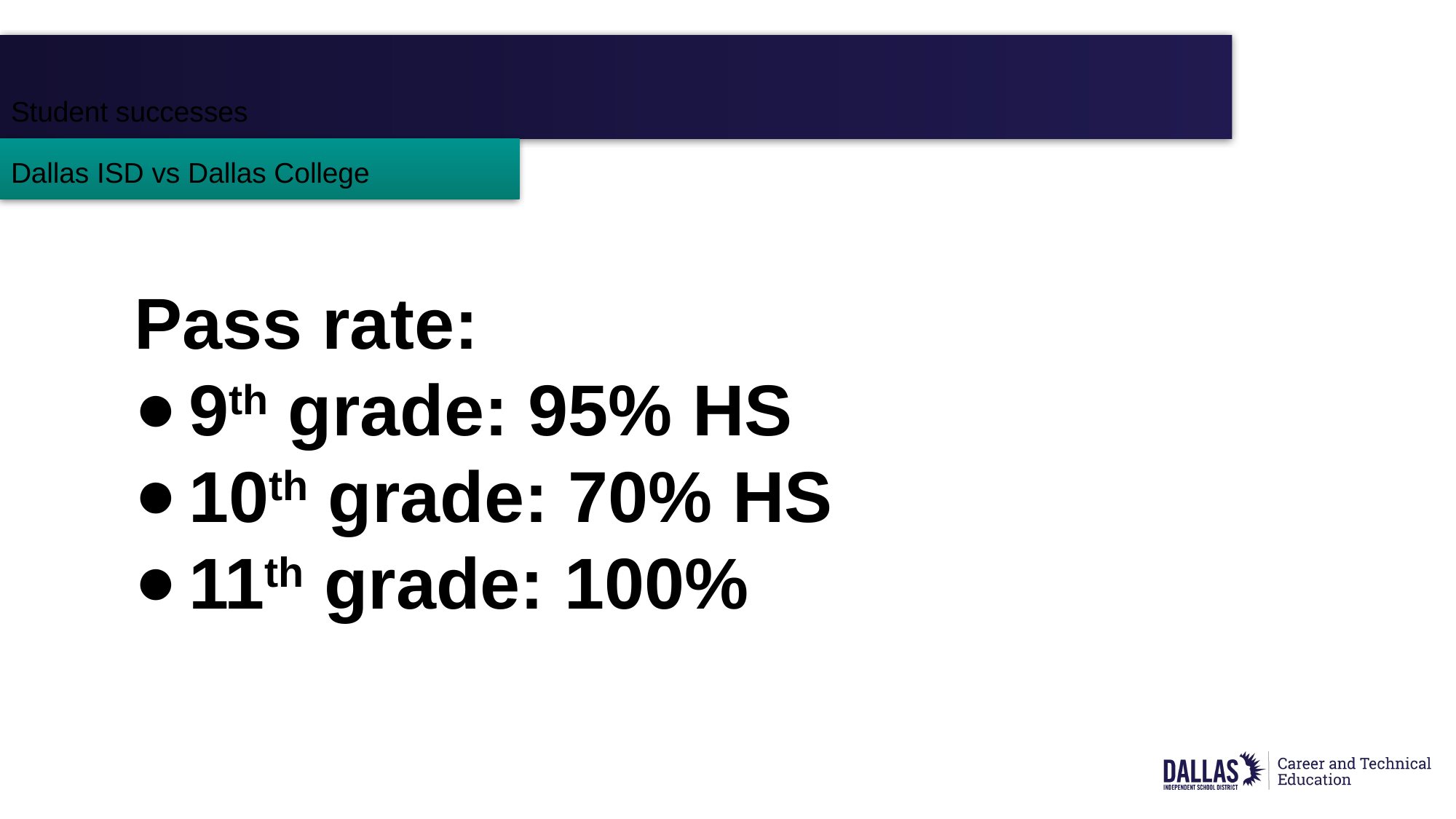

# Student successes
Dallas ISD vs Dallas College
Pass rate:
9th grade: 95% HS
10th grade: 70% HS
11th grade: 100%